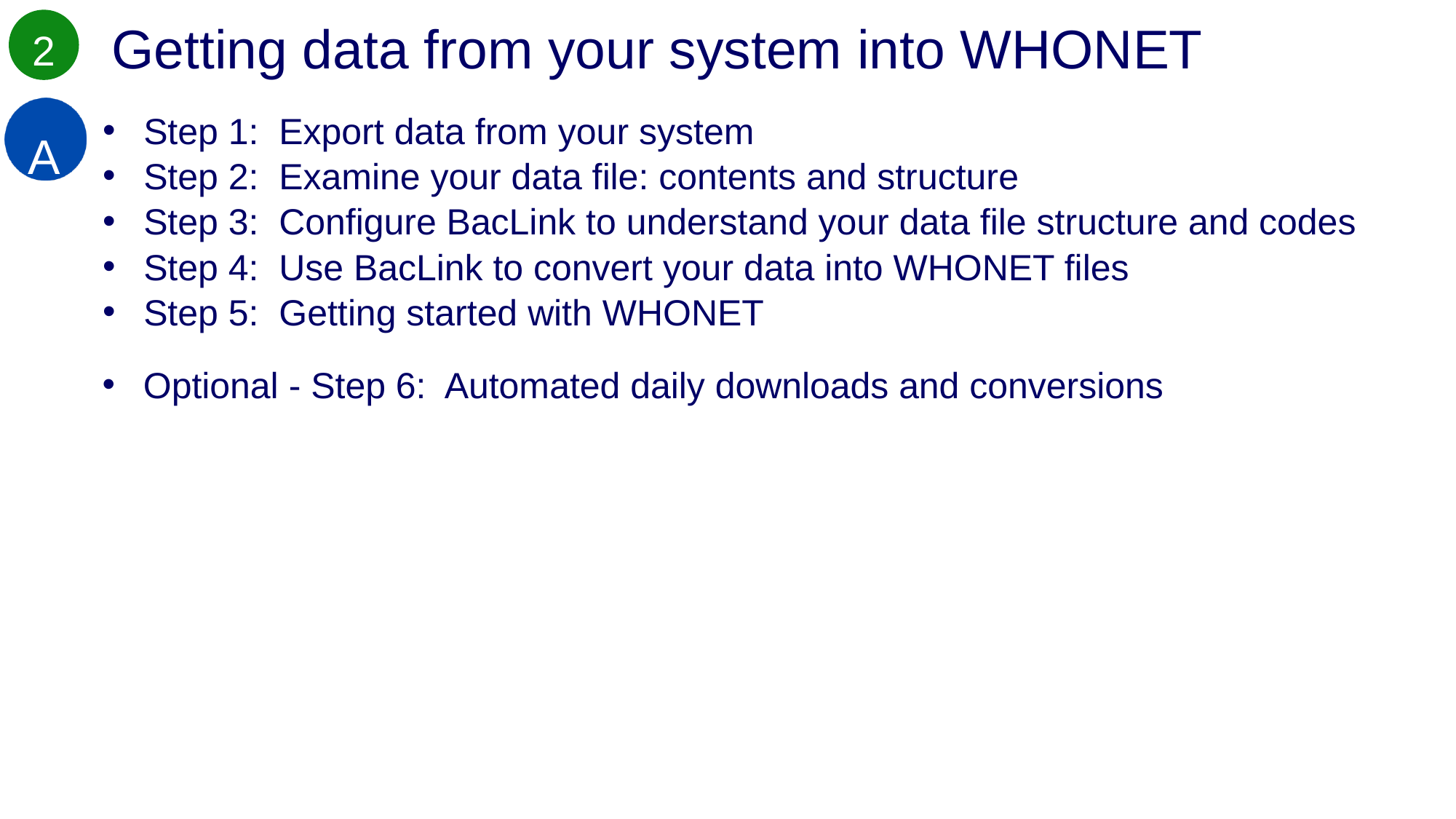

2

Getting data from your system into WHONET
A

Step 1:  Export data from your system
Step 2:  Examine your data file: contents and structure
Step 3:  Configure BacLink to understand your data file structure and codes
Step 4:  Use BacLink to convert your data into WHONET files
Step 5:  Getting started with WHONET
Optional - Step 6:  Automated daily downloads and conversions